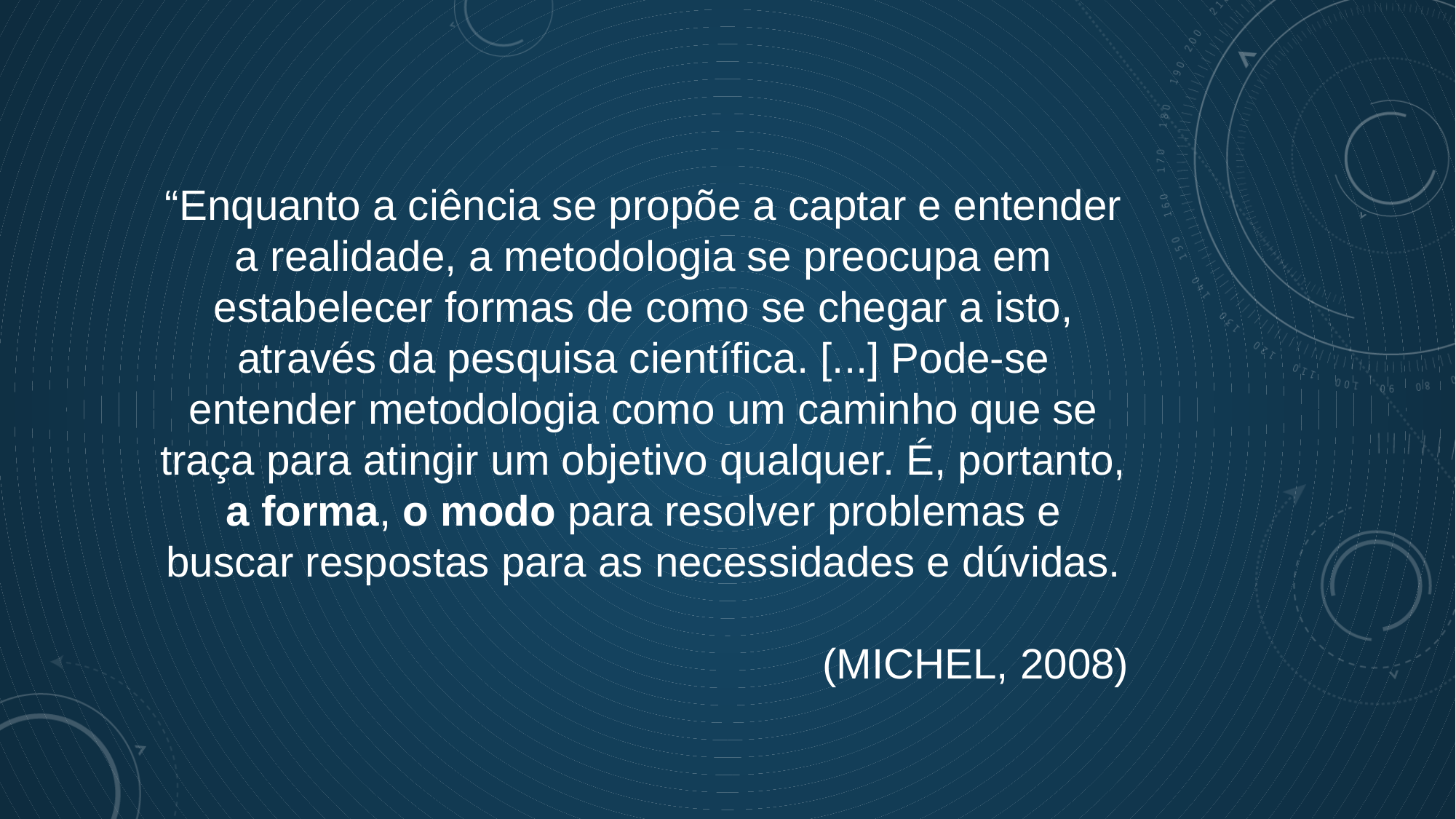

“Enquanto a ciência se propõe a captar e entender a realidade, a metodologia se preocupa em estabelecer formas de como se chegar a isto, através da pesquisa científica. [...] Pode-se entender metodologia como um caminho que se traça para atingir um objetivo qualquer. É, portanto, a forma, o modo para resolver problemas e buscar respostas para as necessidades e dúvidas.

(MICHEL, 2008)